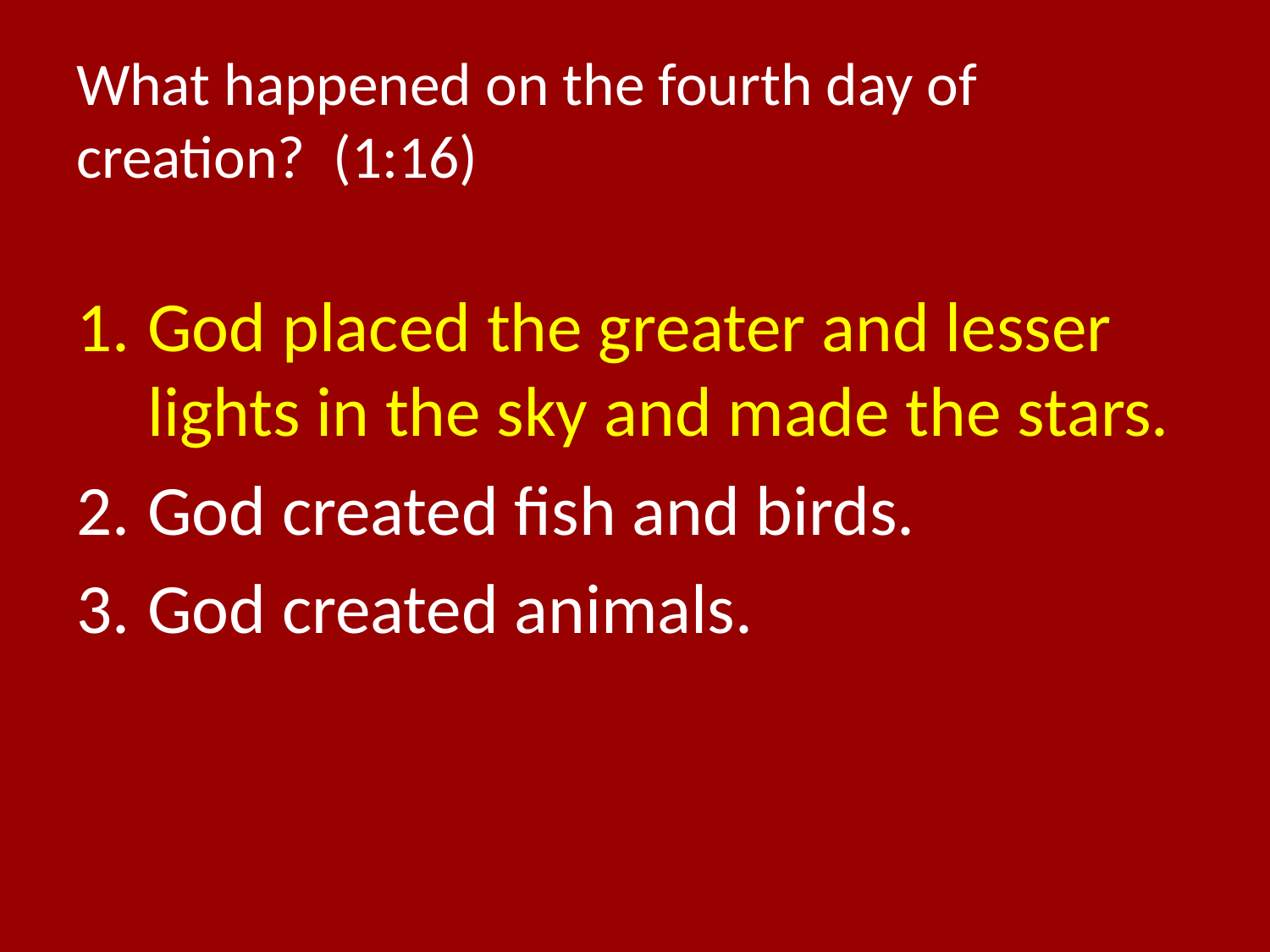

# What happened on the fourth day of creation?  (1:16)
God placed the greater and lesser lights in the sky and made the stars.
God created fish and birds.
God created animals.